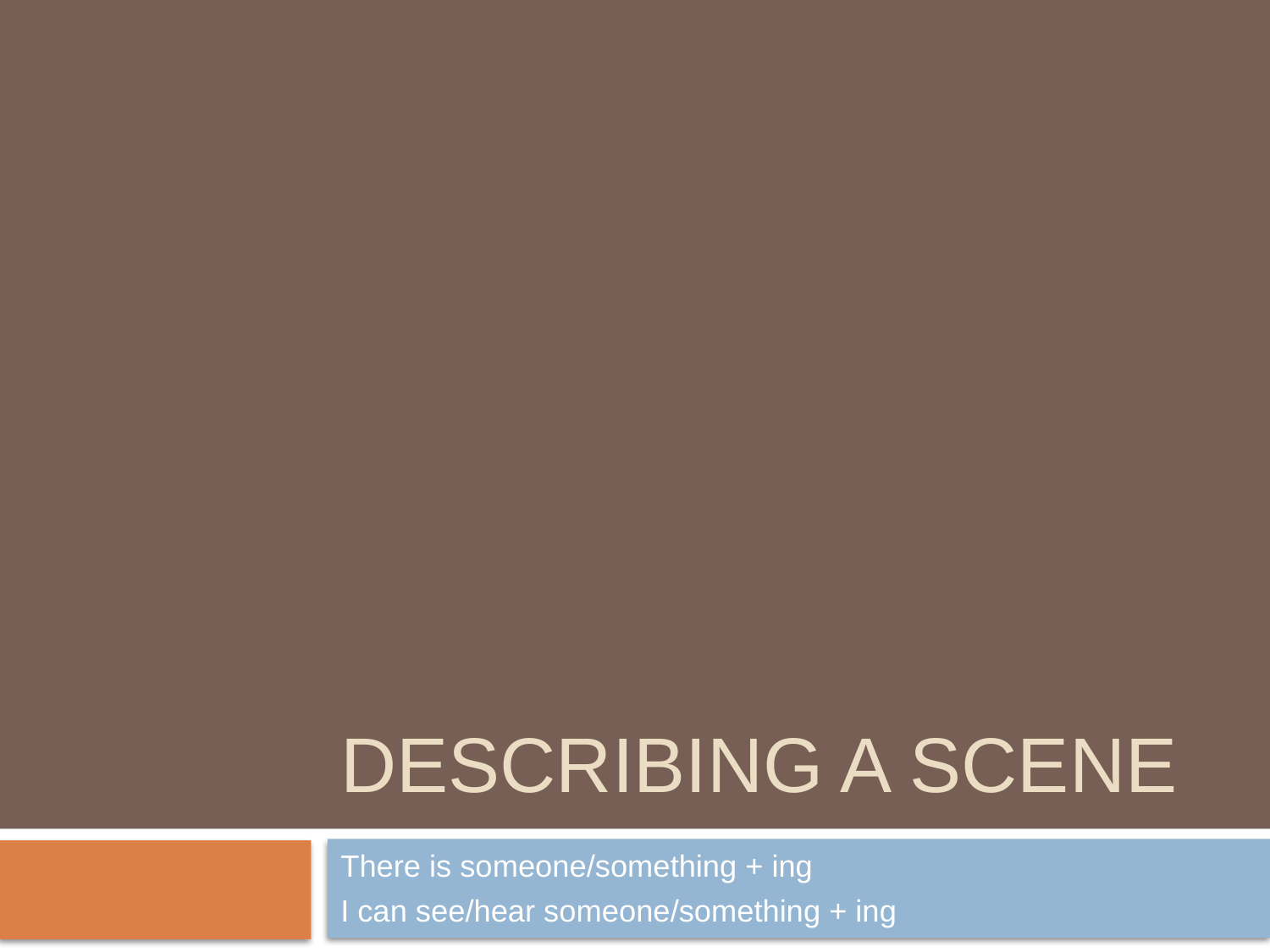

# DESCRIBING A SCENE
There is someone/something + ing
I can see/hear someone/something + ing